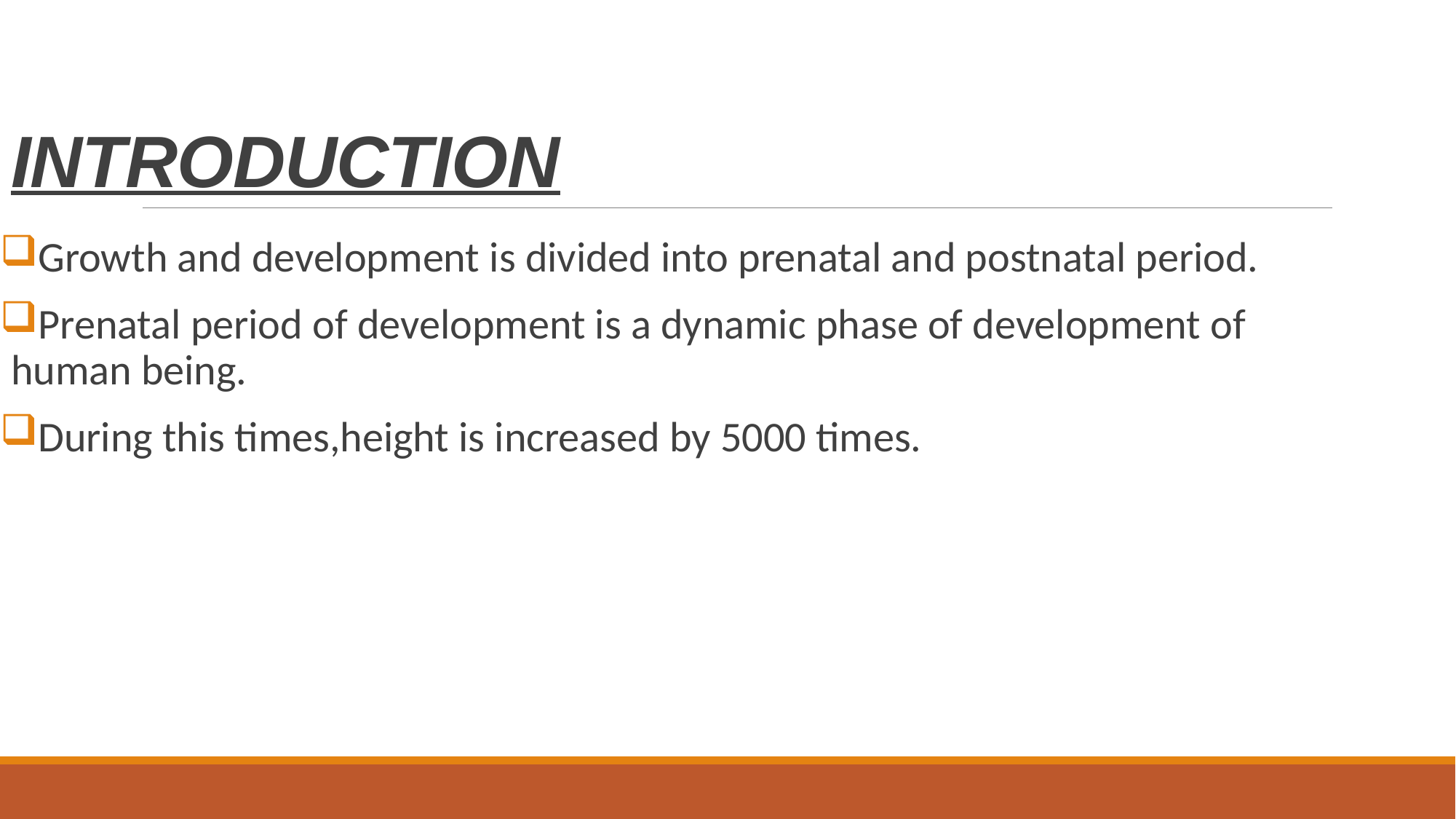

# INTRODUCTION
Growth and development is divided into prenatal and postnatal period.
Prenatal period of development is a dynamic phase of development of human being.
During this times,height is increased by 5000 times.